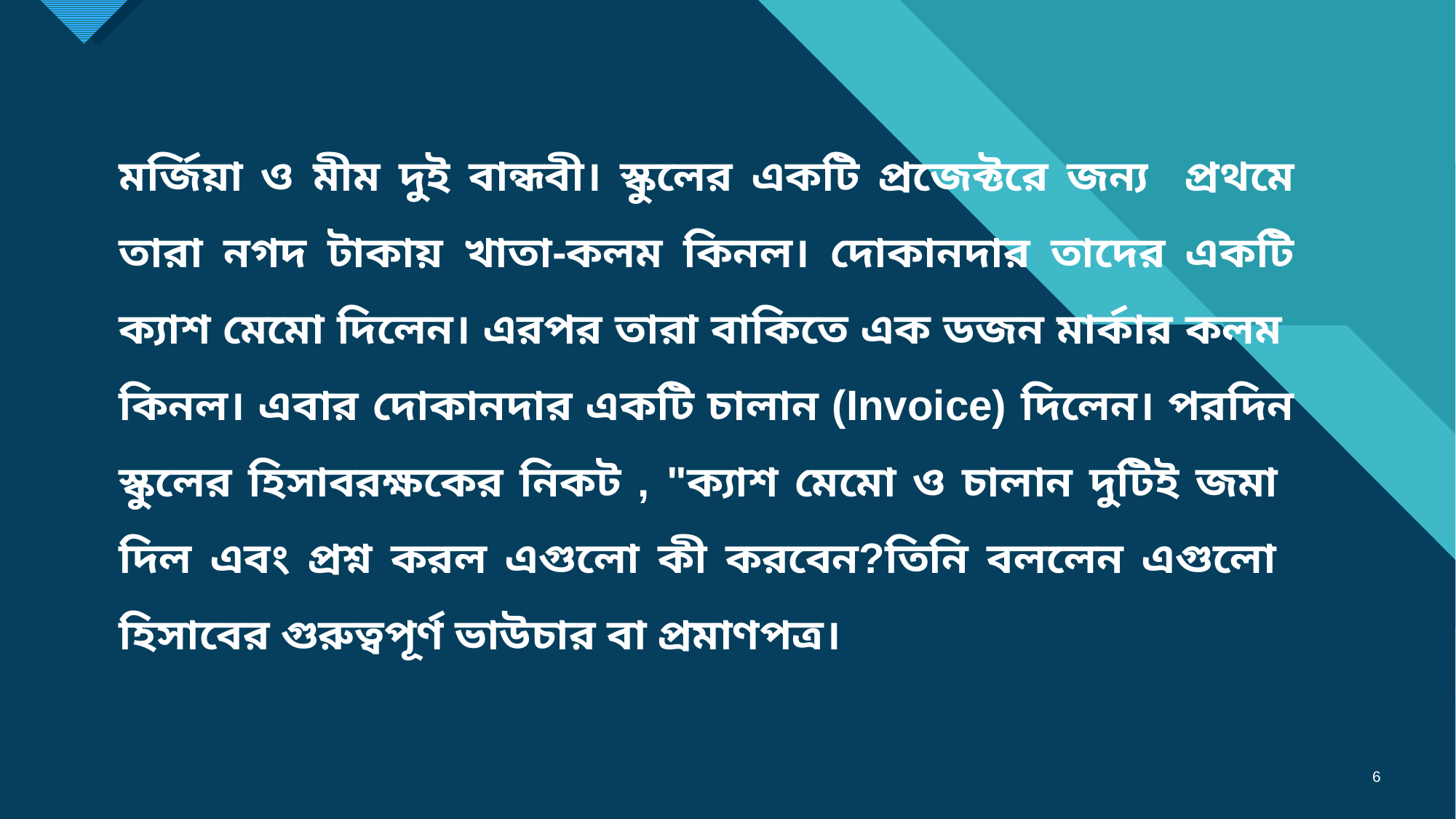

মর্জিয়া ও মীম দুই বান্ধবী। স্কুলের একটি প্রজেক্টরে জন্য  প্রথমে তারা নগদ টাকায় খাতা-কলম কিনল। দোকানদার তাদের একটি ক্যাশ মেমো দিলেন। এরপর তারা বাকিতে এক ডজন মার্কার কলম  কিনল। এবার দোকানদার একটি চালান (Invoice) দিলেন। পরদিন স্কুলের হিসাবরক্ষকের নিকট , "ক্যাশ মেমো ও চালান দুটিই জমা ‍দিল এবং প্রশ্ন করল এগুলো কী করবেন?তিনি বললেন এগুলো  হিসাবের গুরুত্বপূর্ণ ভাউচার বা প্রমাণপত্র।
6